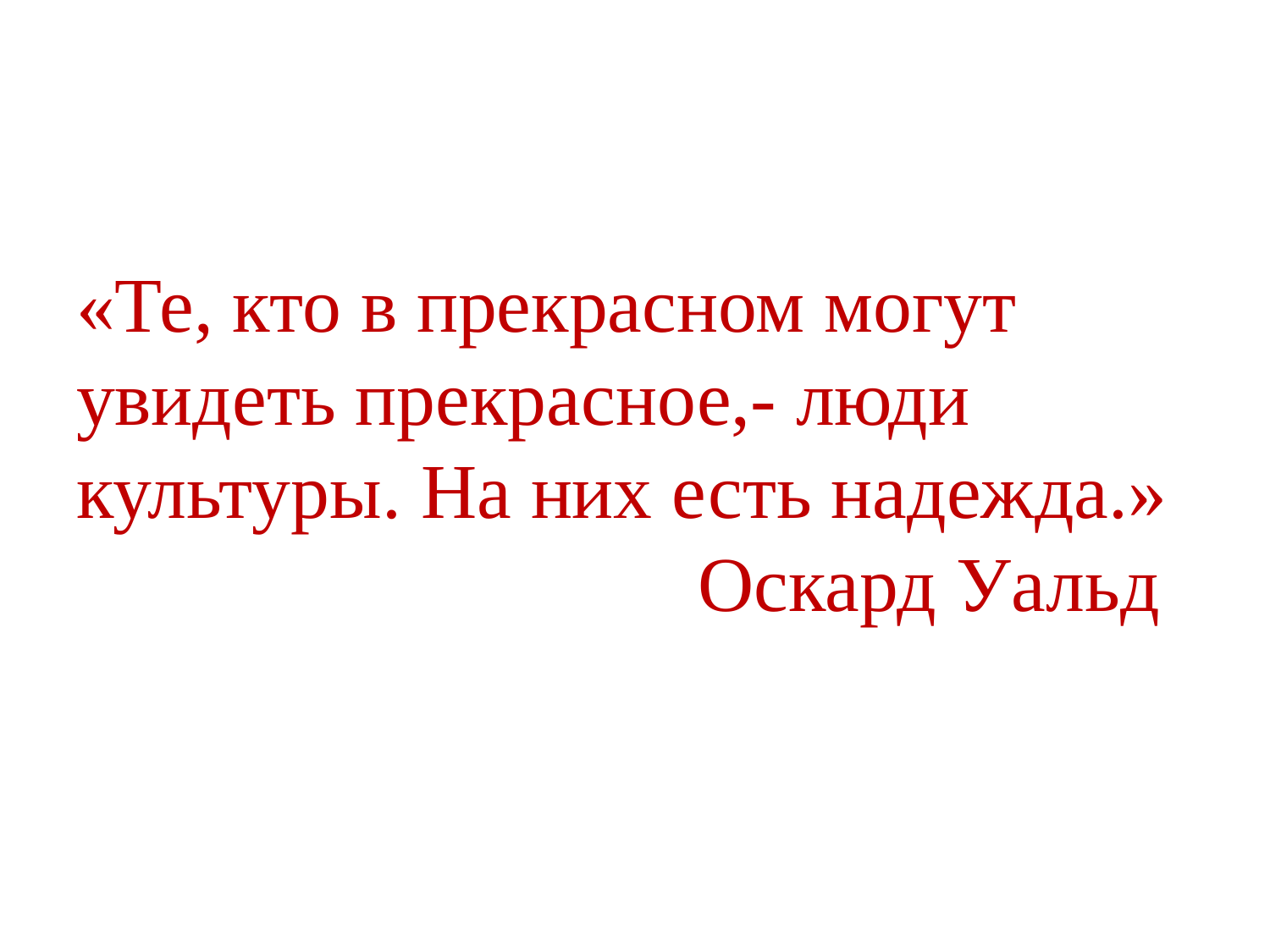

# «Те, кто в прекрасном могут  увидеть прекрасное,- люди культуры. На них есть надежда.» Оскард Уальд